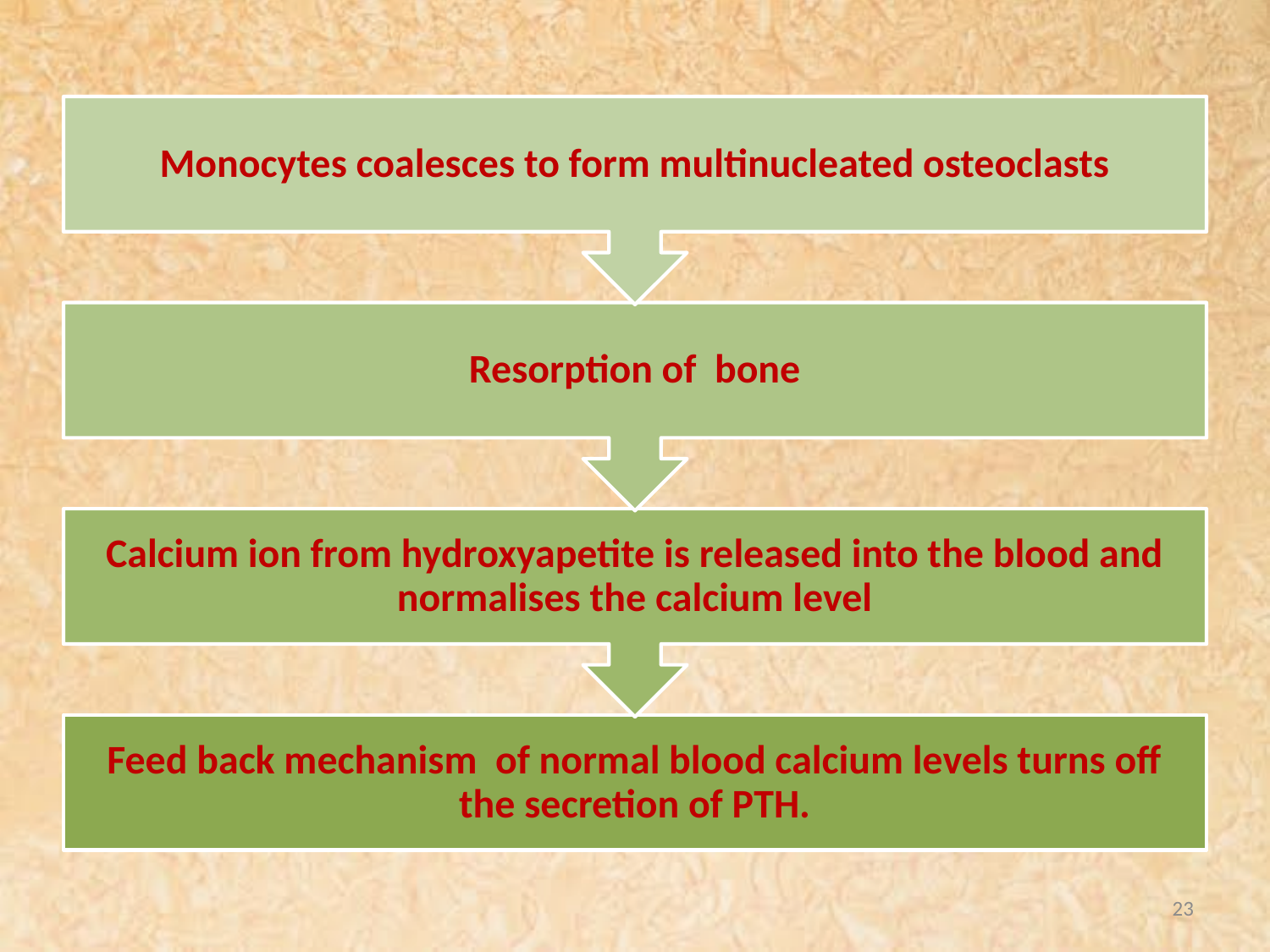

#
Feed back mechanism  of normal blood calcium levels turns off the secretion of PTH.
Calcium ion from hydroxyapetite is released into the blood and normalises the calcium level
Resorption of  bone
Monocytes coalesces to form multinucleated osteoclasts
23